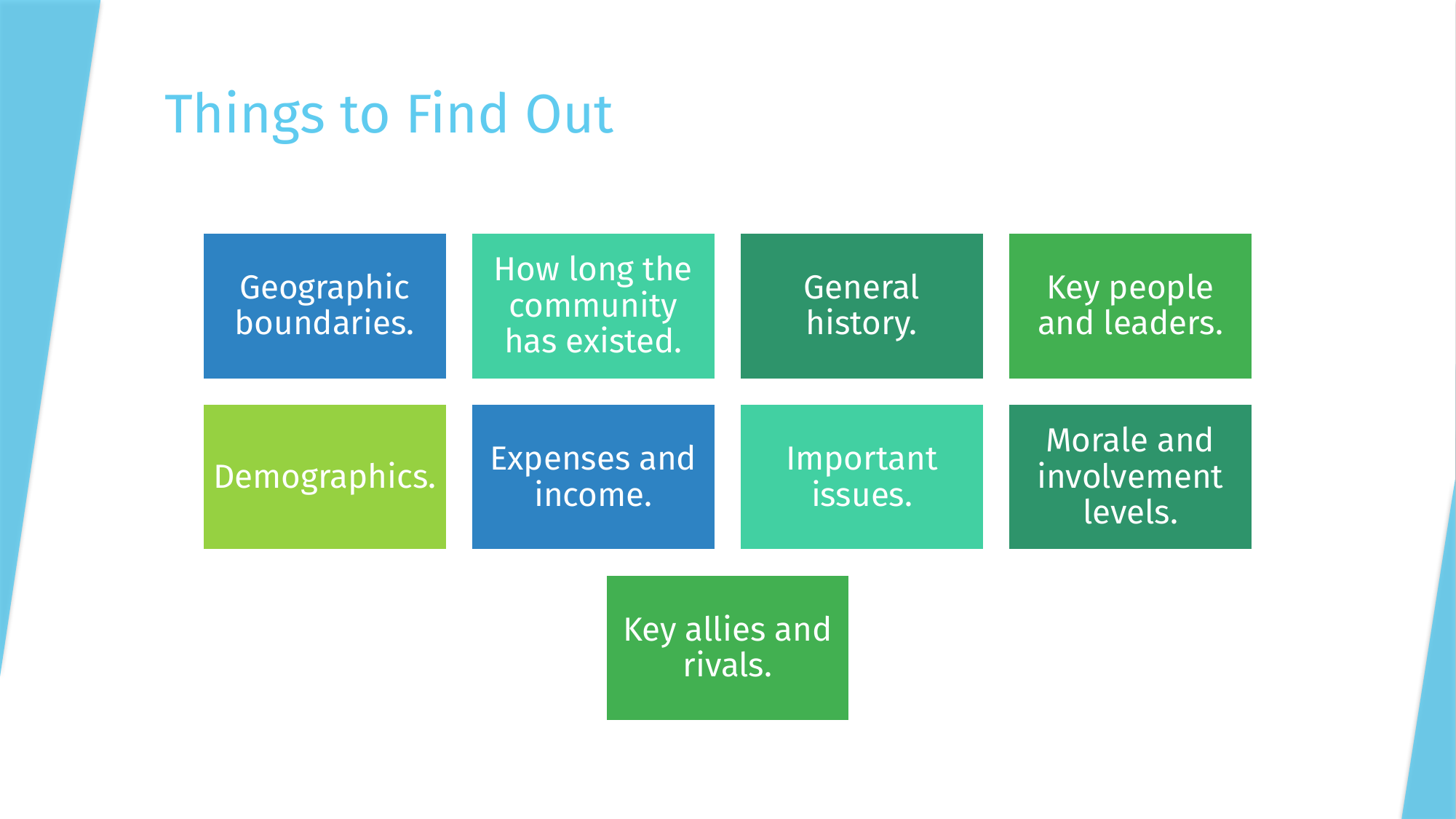

# Things to Find Out
Geographic boundaries.
How long the community has existed.
General history.
Key people and leaders.
Demographics.
Expenses and income.
Important issues.
Morale and involvement levels.
Key allies and rivals.